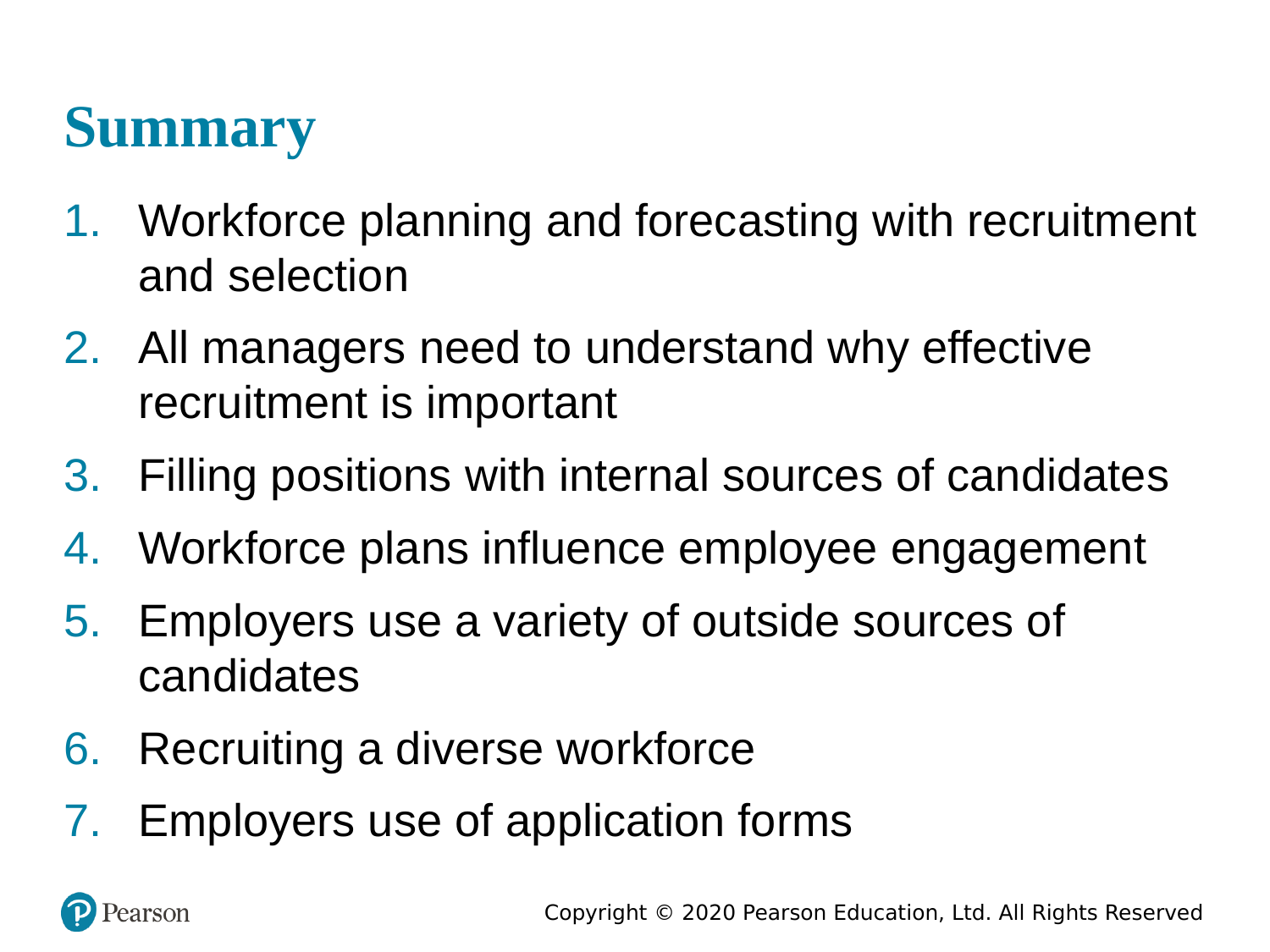

# Summary
Workforce planning and forecasting with recruitment and selection
All managers need to understand why effective recruitment is important
Filling positions with internal sources of candidates
Workforce plans influence employee engagement
Employers use a variety of outside sources of candidates
Recruiting a diverse workforce
Employers use of application forms